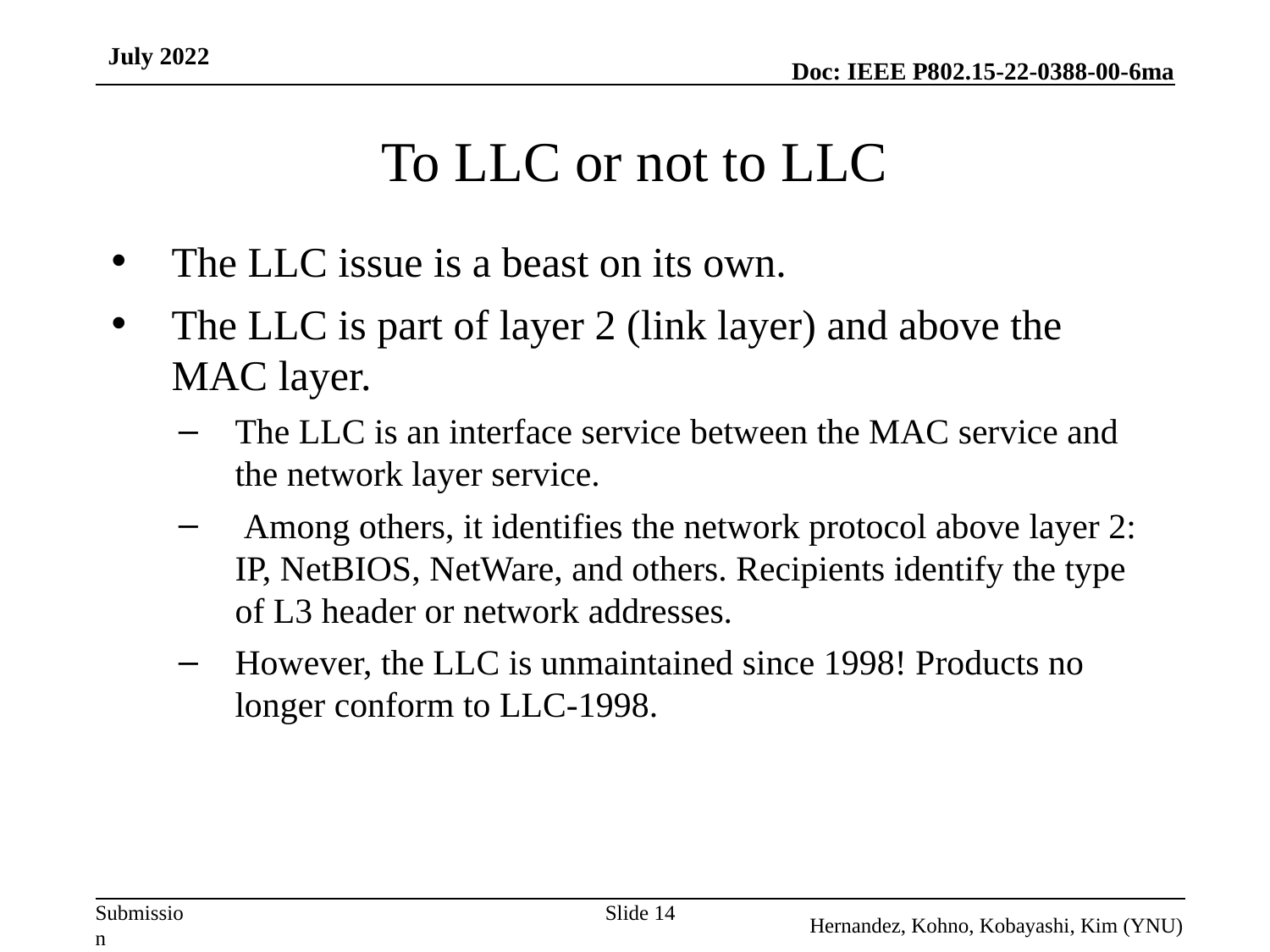

July 2022
# To LLC or not to LLC
The LLC issue is a beast on its own.
The LLC is part of layer 2 (link layer) and above the MAC layer.
The LLC is an interface service between the MAC service and the network layer service.
 Among others, it identifies the network protocol above layer 2: IP, NetBIOS, NetWare, and others. Recipients identify the type of L3 header or network addresses.
However, the LLC is unmaintained since 1998! Products no longer conform to LLC-1998.

Slide 14
Hernandez, Kohno, Kobayashi, Kim (YNU)